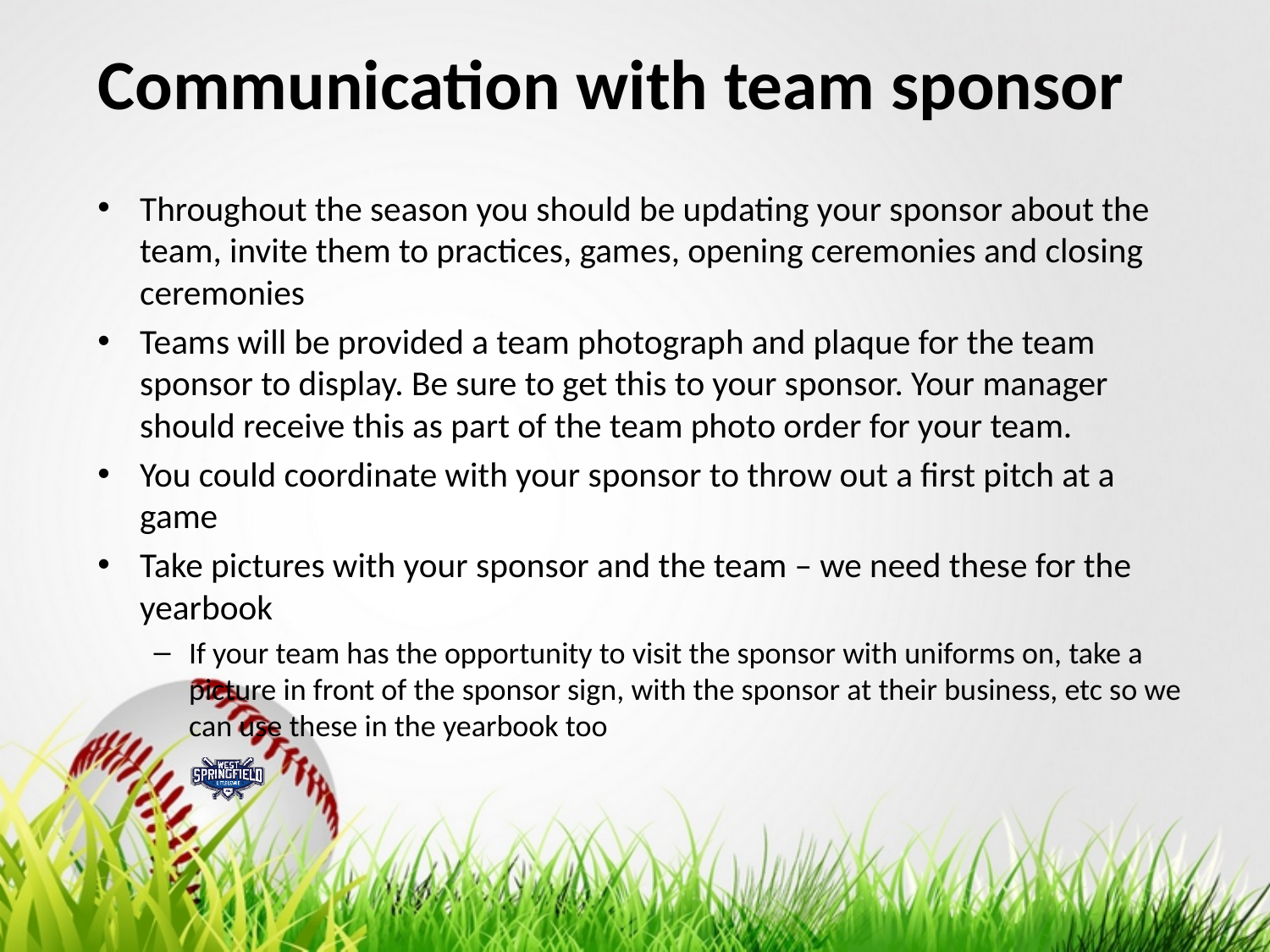

# Communication with team sponsor
Throughout the season you should be updating your sponsor about the team, invite them to practices, games, opening ceremonies and closing ceremonies
Teams will be provided a team photograph and plaque for the team sponsor to display. Be sure to get this to your sponsor. Your manager should receive this as part of the team photo order for your team.
You could coordinate with your sponsor to throw out a first pitch at a game
Take pictures with your sponsor and the team – we need these for the yearbook
If your team has the opportunity to visit the sponsor with uniforms on, take a picture in front of the sponsor sign, with the sponsor at their business, etc so we can use these in the yearbook too